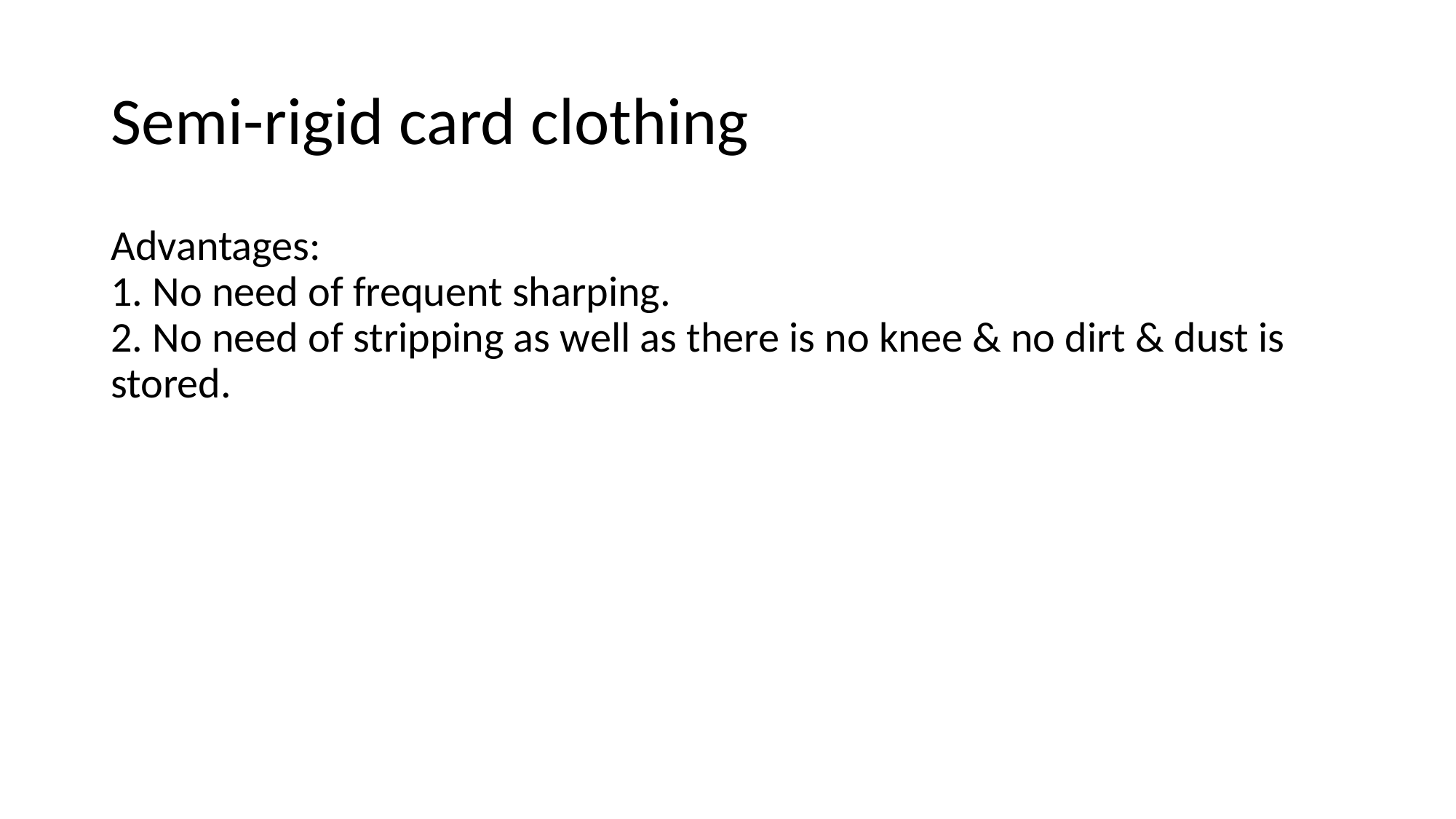

# Semi-rigid card clothing
Advantages:
1. No need of frequent sharping.
2. No need of stripping as well as there is no knee & no dirt & dust is stored.